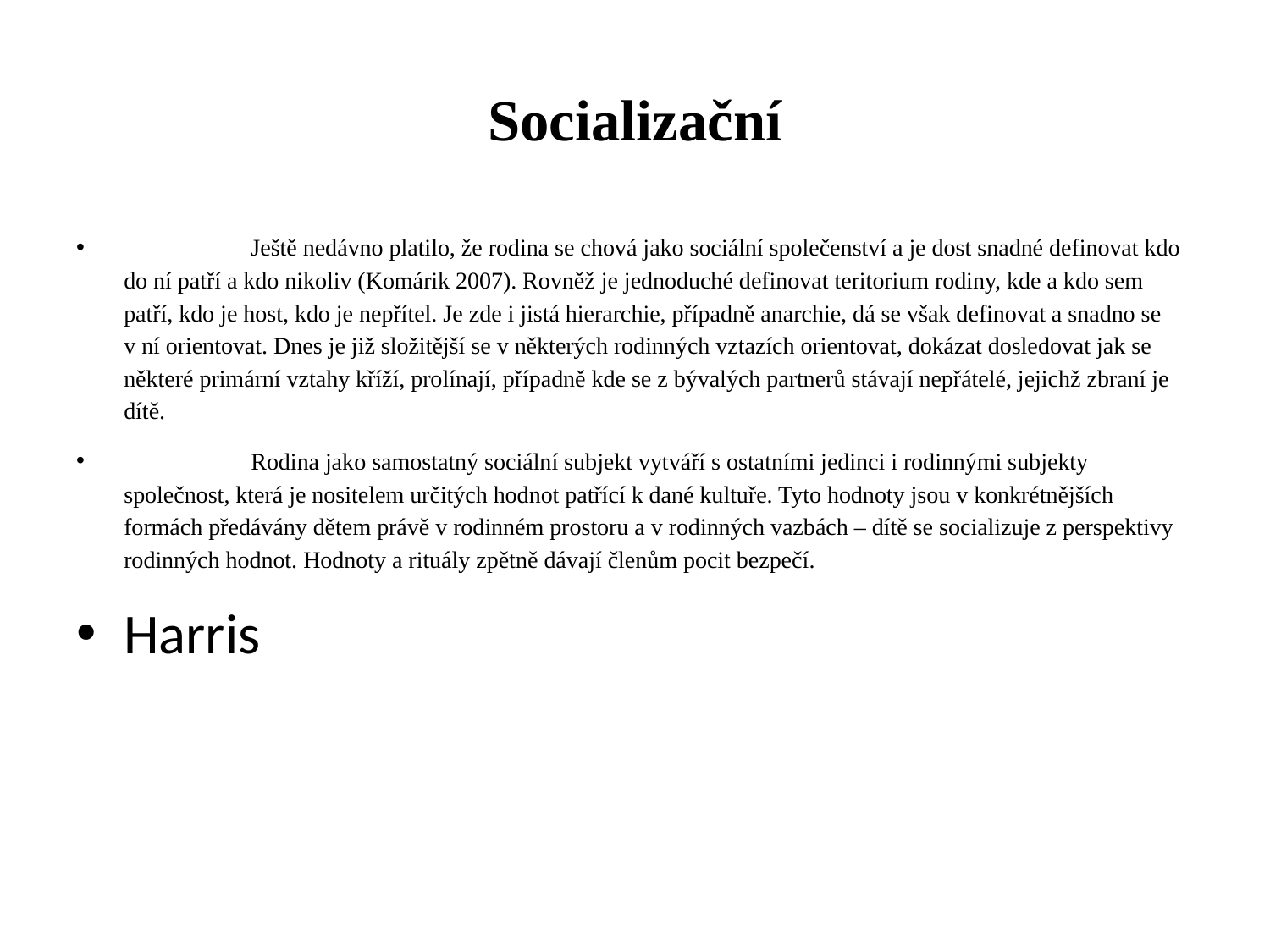

# Socializační
	Ještě nedávno platilo, že rodina se chová jako sociální společenství a je dost snadné definovat kdo do ní patří a kdo nikoliv (Komárik 2007). Rovněž je jednoduché definovat teritorium rodiny, kde a kdo sem patří, kdo je host, kdo je nepřítel. Je zde i jistá hierarchie, případně anarchie, dá se však definovat a snadno se v ní orientovat. Dnes je již složitější se v některých rodinných vztazích orientovat, dokázat dosledovat jak se některé primární vztahy kříží, prolínají, případně kde se z bývalých partnerů stávají nepřátelé, jejichž zbraní je dítě.
	Rodina jako samostatný sociální subjekt vytváří s ostatními jedinci i rodinnými subjekty společnost, která je nositelem určitých hodnot patřící k dané kultuře. Tyto hodnoty jsou v konkrétnějších formách předávány dětem právě v rodinném prostoru a v rodinných vazbách – dítě se socializuje z perspektivy rodinných hodnot. Hodnoty a rituály zpětně dávají členům pocit bezpečí.
Harris